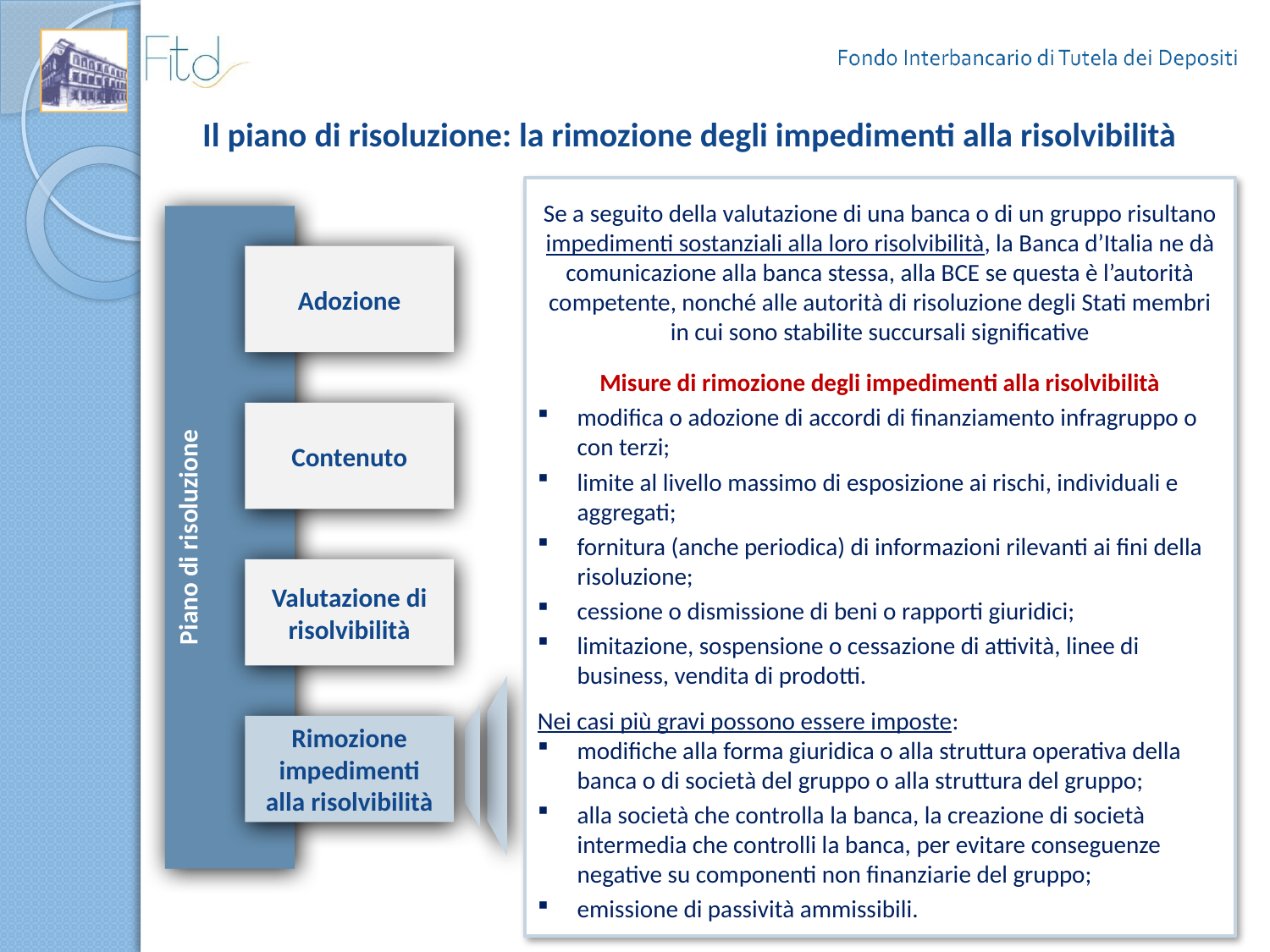

# Il piano di risoluzione: la rimozione degli impedimenti alla risolvibilità
Se a seguito della valutazione di una banca o di un gruppo risultano impedimenti sostanziali alla loro risolvibilità, la Banca d’Italia ne dà comunicazione alla banca stessa, alla BCE se questa è l’autorità competente, nonché alle autorità di risoluzione degli Stati membri in cui sono stabilite succursali significative
Misure di rimozione degli impedimenti alla risolvibilità
modifica o adozione di accordi di finanziamento infragruppo o con terzi;
limite al livello massimo di esposizione ai rischi, individuali e aggregati;
fornitura (anche periodica) di informazioni rilevanti ai fini della risoluzione;
cessione o dismissione di beni o rapporti giuridici;
limitazione, sospensione o cessazione di attività, linee di business, vendita di prodotti.
Nei casi più gravi possono essere imposte:
modifiche alla forma giuridica o alla struttura operativa della banca o di società del gruppo o alla struttura del gruppo;
alla società che controlla la banca, la creazione di società intermedia che controlli la banca, per evitare conseguenze negative su componenti non finanziarie del gruppo;
emissione di passività ammissibili.
Piano di risoluzione
Adozione
Contenuto
Valutazione di risolvibilità
Rimozione impedimenti alla risolvibilità

29